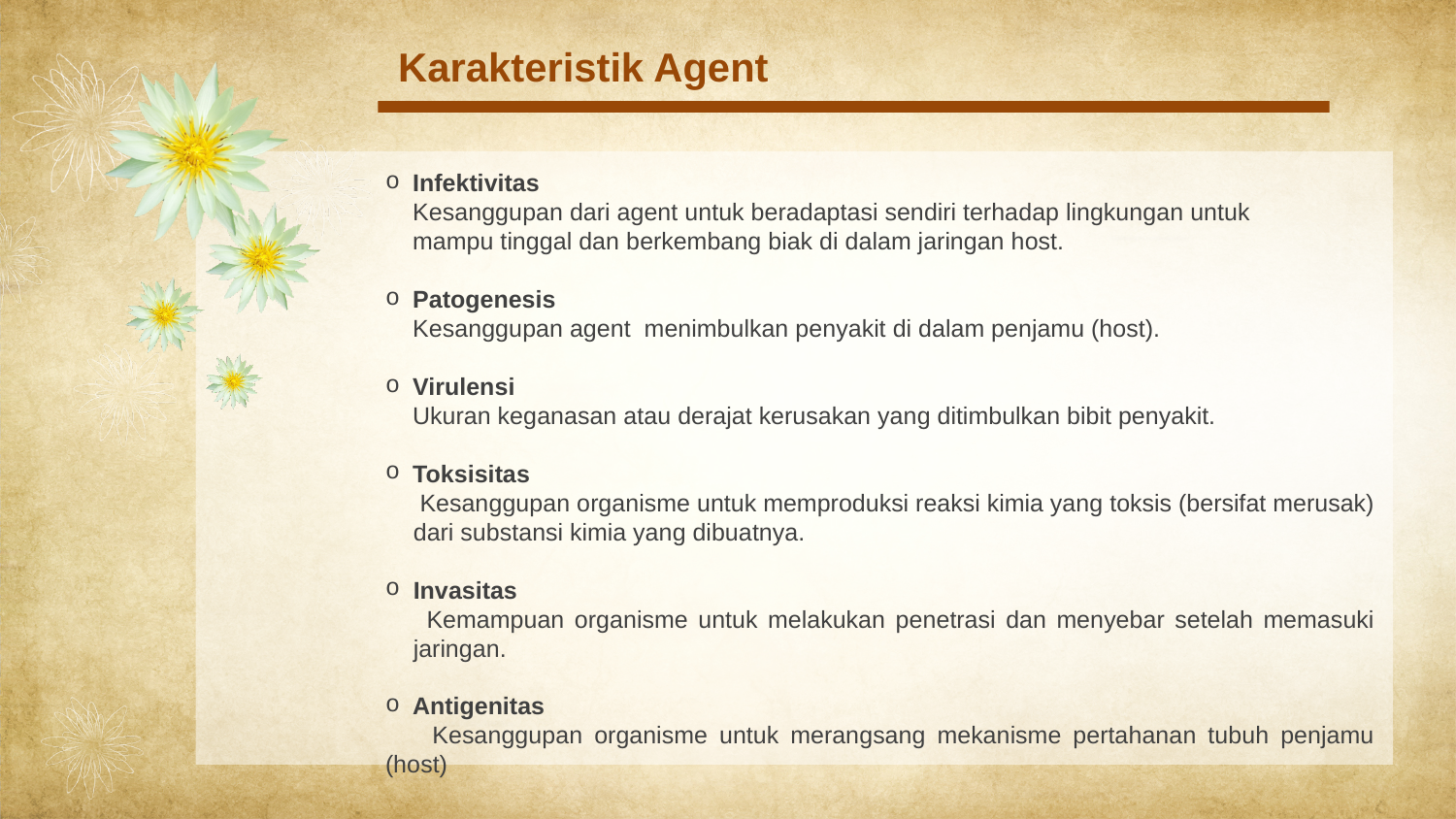

Karakteristik Agent

Infektivitas
    Kesanggupan dari agent untuk beradaptasi sendiri terhadap lingkungan untuk
    mampu tinggal dan berkembang biak di dalam jaringan host.

Patogenesis
    Kesanggupan agent  menimbulkan penyakit di dalam penjamu (host).

Virulensi
    Ukuran keganasan atau derajat kerusakan yang ditimbulkan bibit penyakit.

Toksisitas
     Kesanggupan organisme untuk memproduksi reaksi kimia yang toksis (bersifat merusak) dari substansi kimia yang dibuatnya.

Invasitas
    Kemampuan organisme untuk melakukan penetrasi dan menyebar setelah memasuki jaringan.

Antigenitas
    Kesanggupan organisme untuk merangsang mekanisme pertahanan tubuh penjamu (host)

Triad epidemiologi terbukti tidak memadai untuk penyakit kardiovaskular, kanker, dan penyakit lain yang tidak memiliki banyak penyebab.